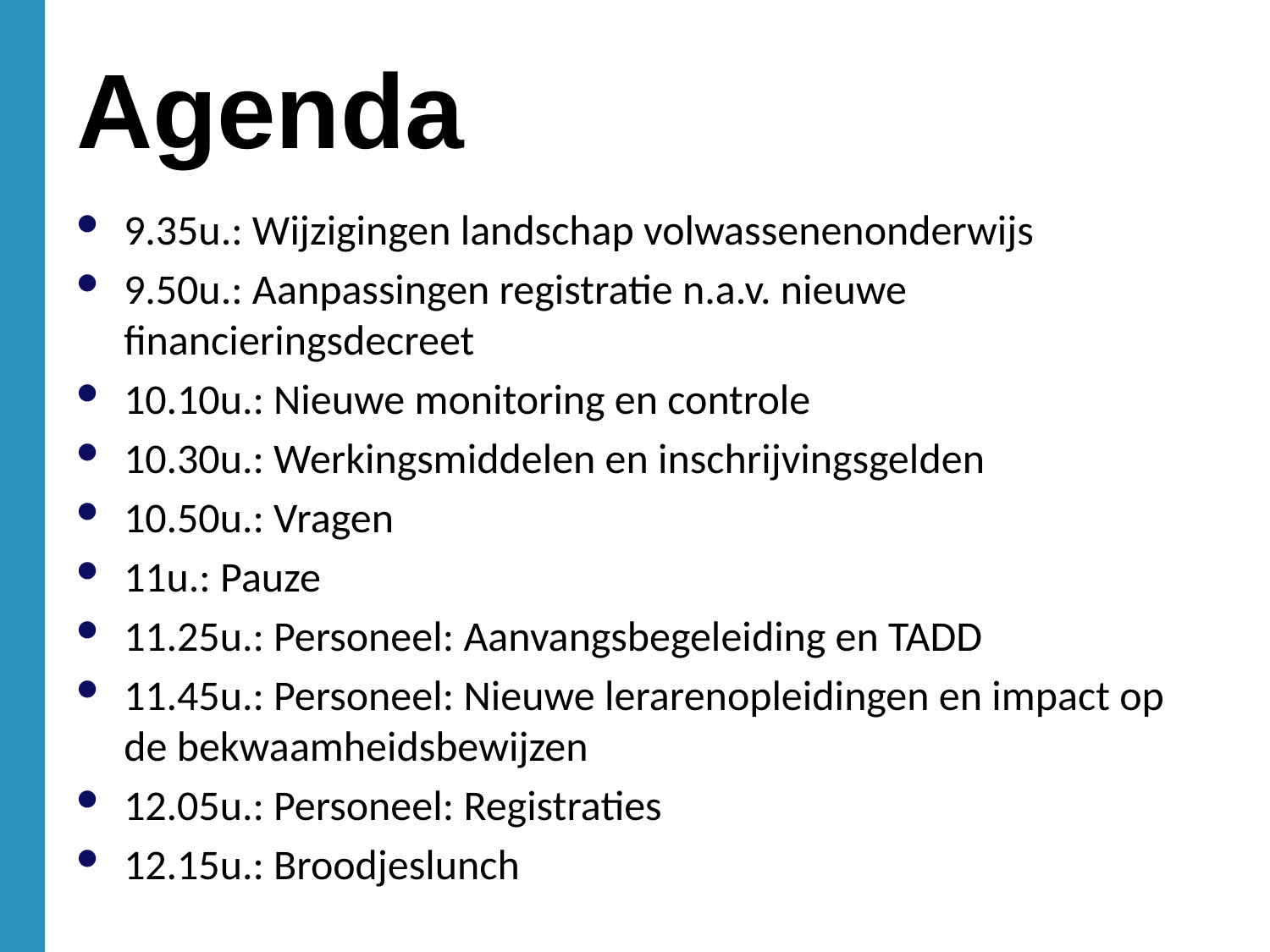

# Agenda
9.35u.: Wijzigingen landschap volwassenenonderwijs
9.50u.: Aanpassingen registratie n.a.v. nieuwe financieringsdecreet
10.10u.: Nieuwe monitoring en controle
10.30u.: Werkingsmiddelen en inschrijvingsgelden
10.50u.: Vragen
11u.: Pauze
11.25u.: Personeel: Aanvangsbegeleiding en TADD
11.45u.: Personeel: Nieuwe lerarenopleidingen en impact op de bekwaamheidsbewijzen
12.05u.: Personeel: Registraties
12.15u.: Broodjeslunch